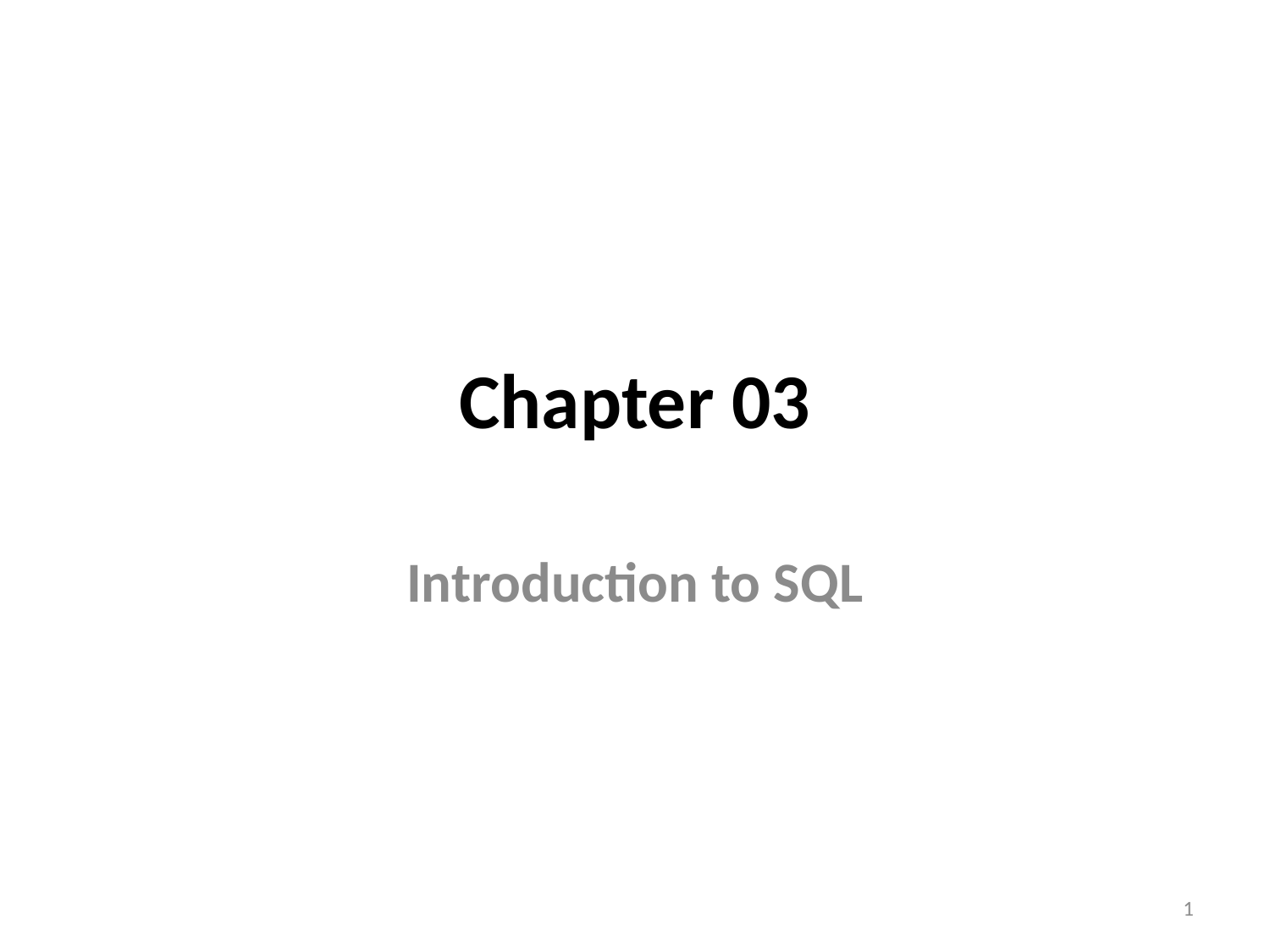

# Chapter 03
Introduction to SQL
1